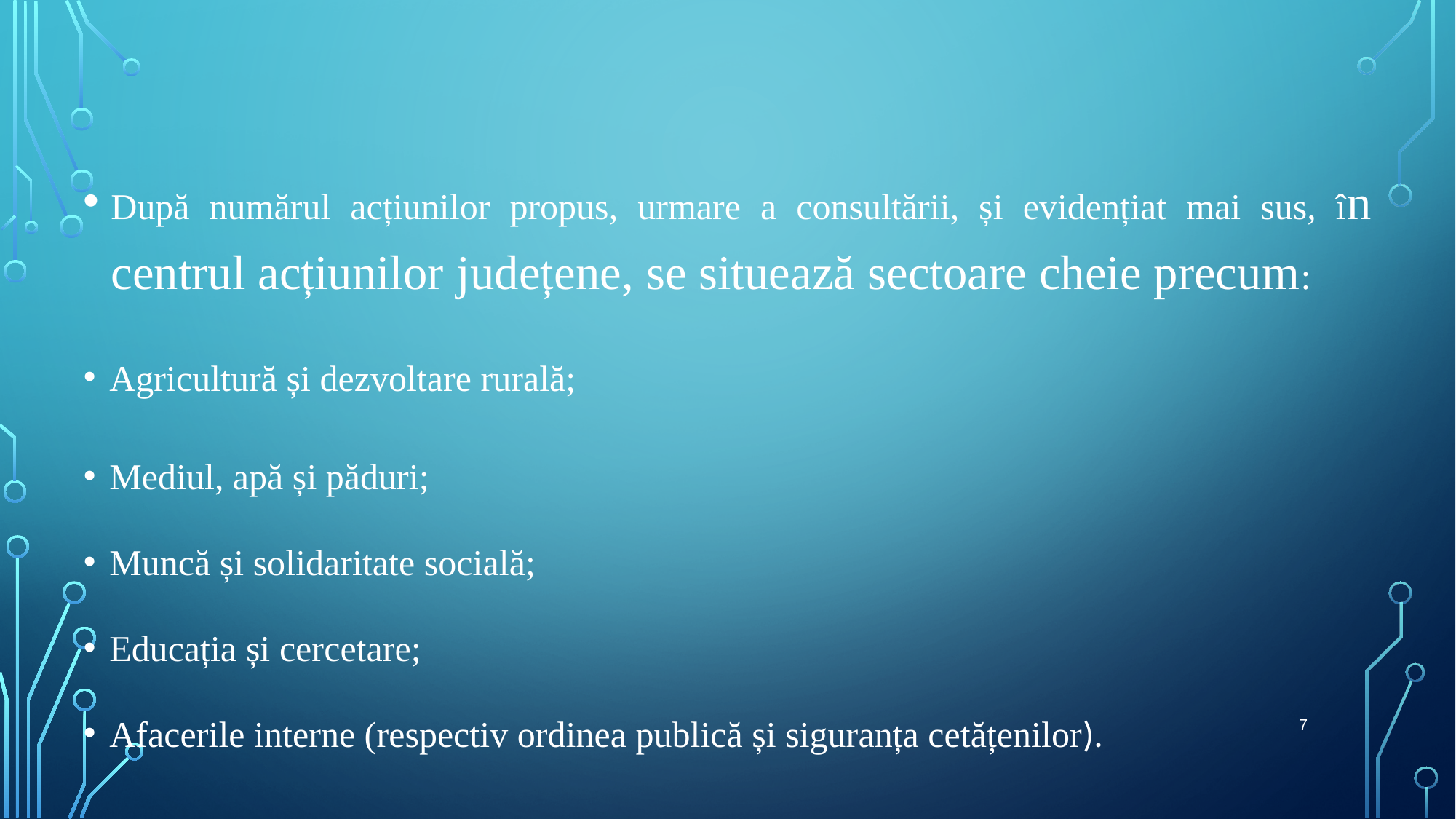

După numărul acțiunilor propus, urmare a consultării, și evidențiat mai sus, în centrul acțiunilor județene, se situează sectoare cheie precum:
Agricultură și dezvoltare rurală;
Mediul, apă și păduri;
Muncă și solidaritate socială;
Educația și cercetare;
Afacerile interne (respectiv ordinea publică și siguranța cetățenilor).

7